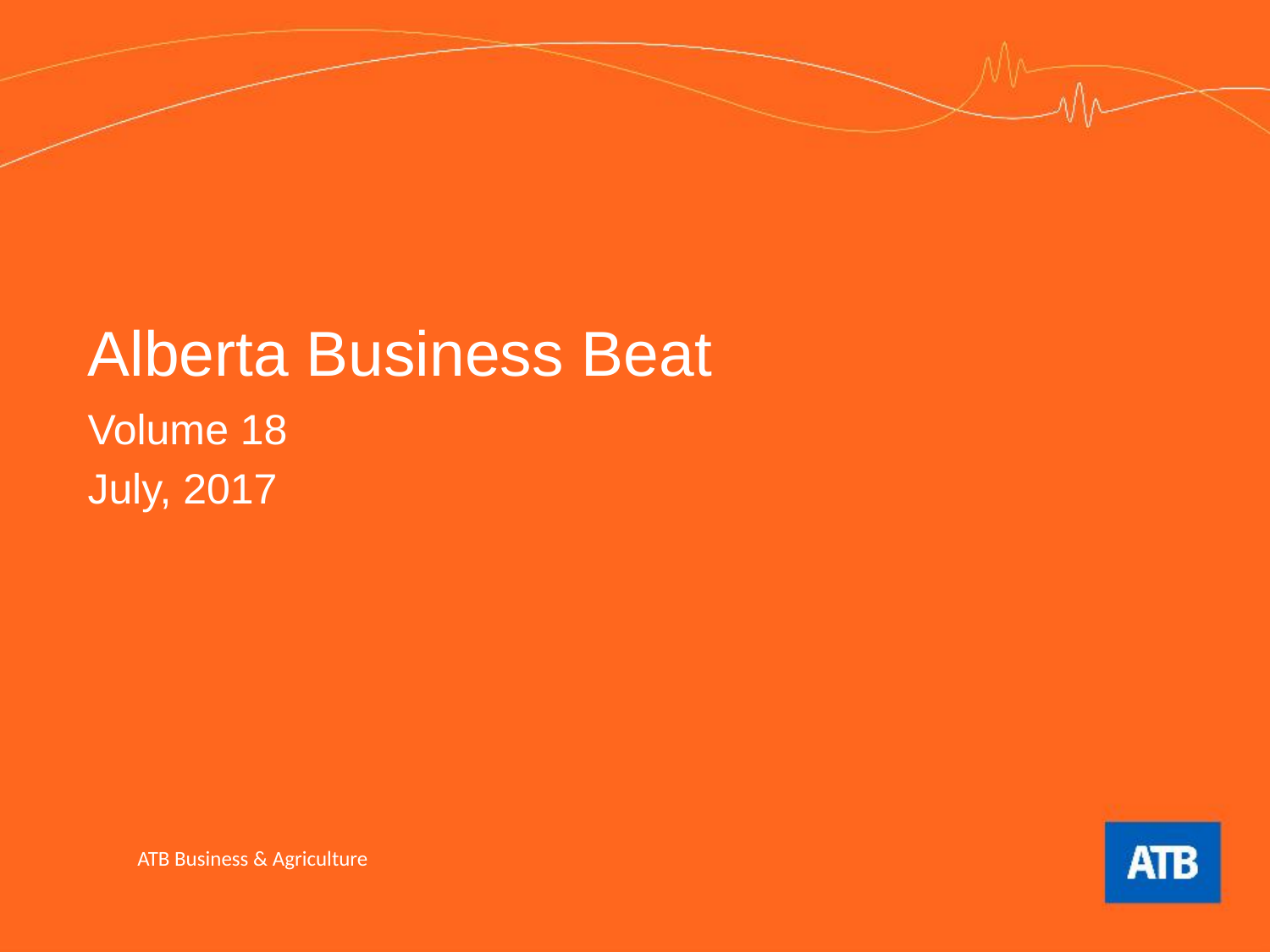

# Alberta Business Beat
Volume 18
July, 2017
ATB Business & Agriculture